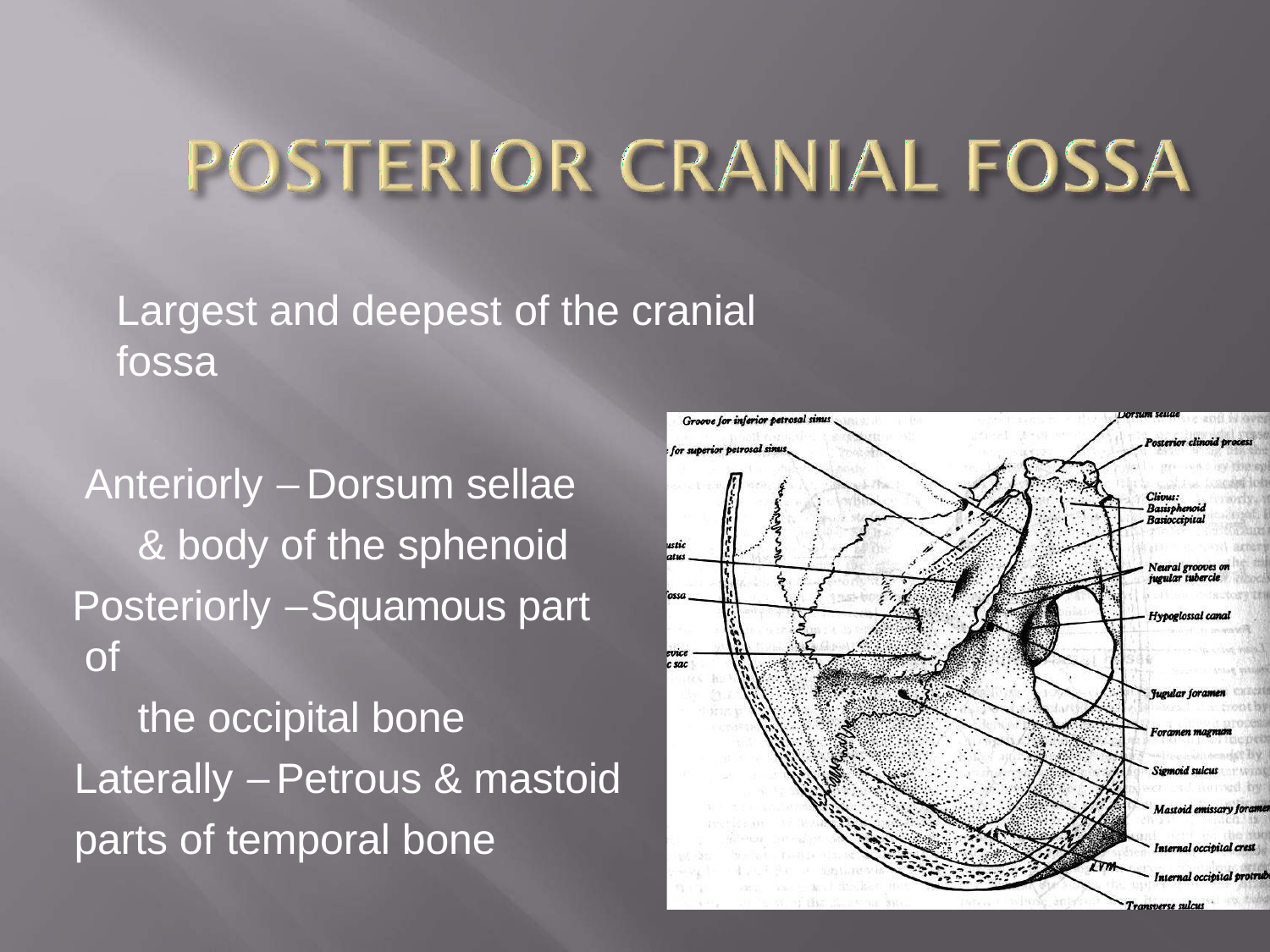

Largest and deepest of the cranial fossa

Anteriorly – Dorsum sellae  & body of the sphenoid
Posteriorly –Squamous part of
the occipital bone  Laterally – Petrous & mastoid  parts of temporal bone